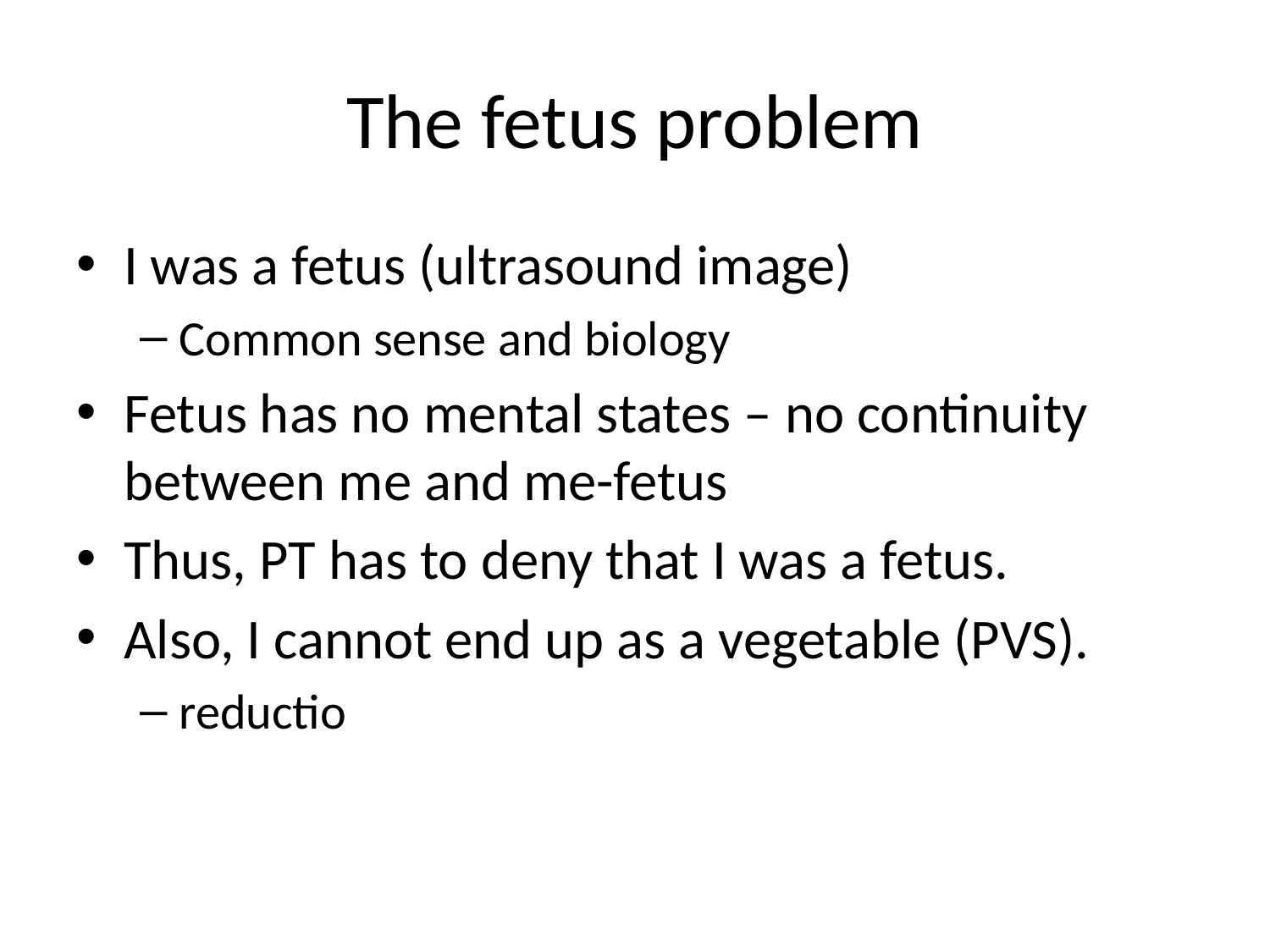

# The fetus problem
I was a fetus (ultrasound image)
Common sense and biology
Fetus has no mental states – no continuity between me and me-fetus
Thus, PT has to deny that I was a fetus.
Also, I cannot end up as a vegetable (PVS).
reductio